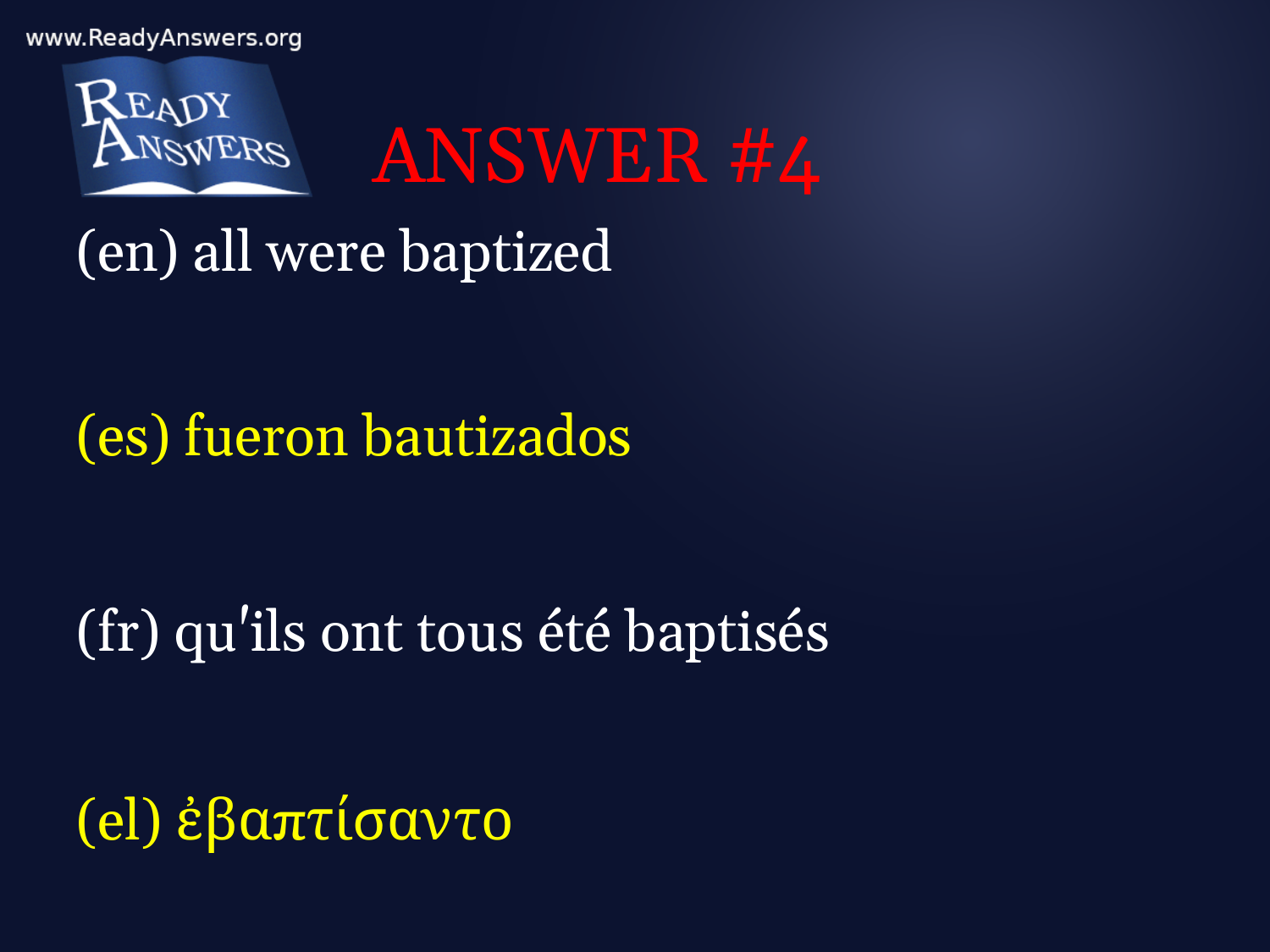

# ANSWER #4
(en) all were baptized
(es) fueron bautizados
(fr) qu'ils ont tous été baptisés
(el) ἐβαπτίσαντο